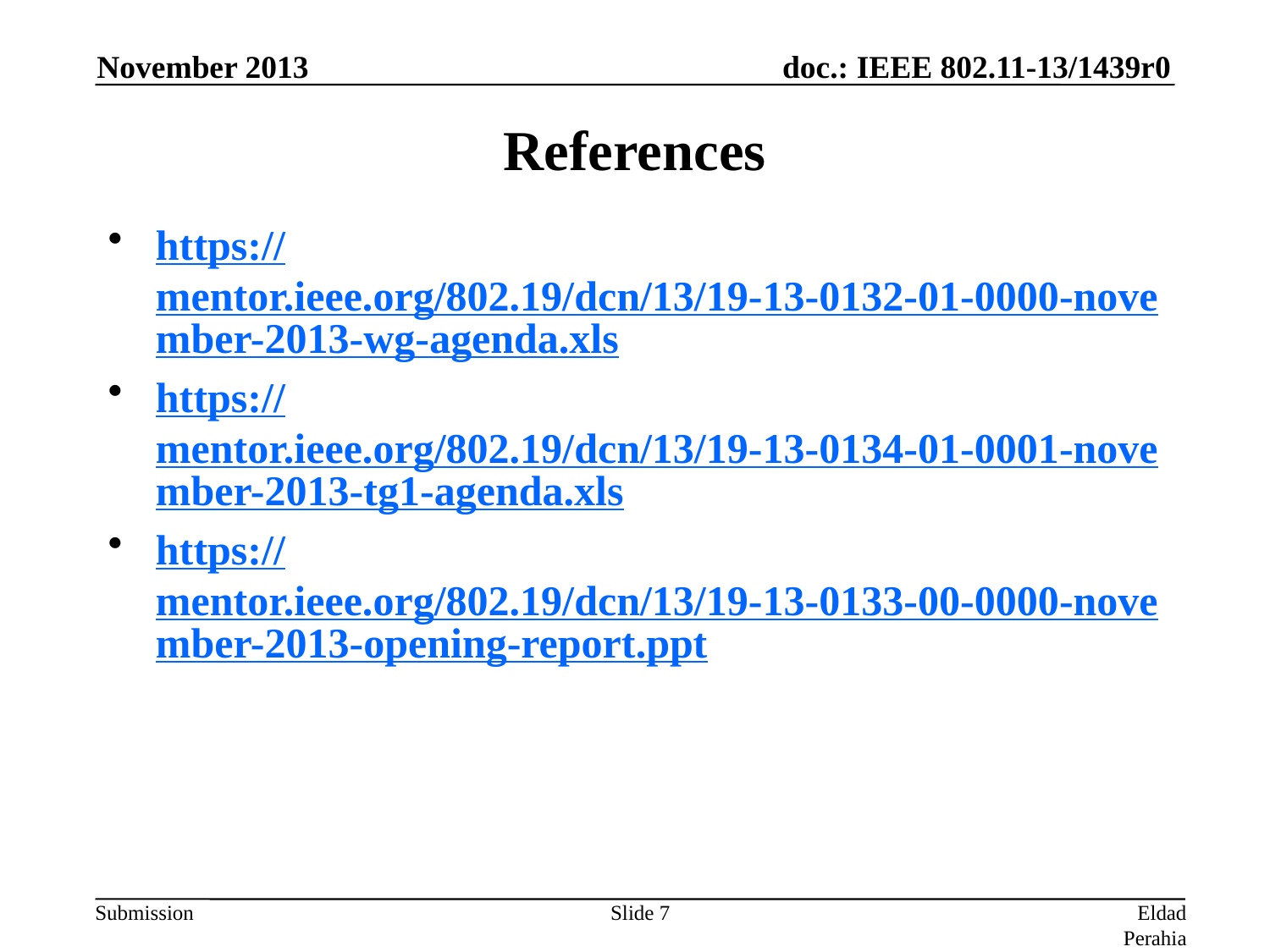

November 2013
# References
https://mentor.ieee.org/802.19/dcn/13/19-13-0132-01-0000-november-2013-wg-agenda.xls
https://mentor.ieee.org/802.19/dcn/13/19-13-0134-01-0001-november-2013-tg1-agenda.xls
https://mentor.ieee.org/802.19/dcn/13/19-13-0133-00-0000-november-2013-opening-report.ppt

Slide 7
Eldad Perahia (Intel)